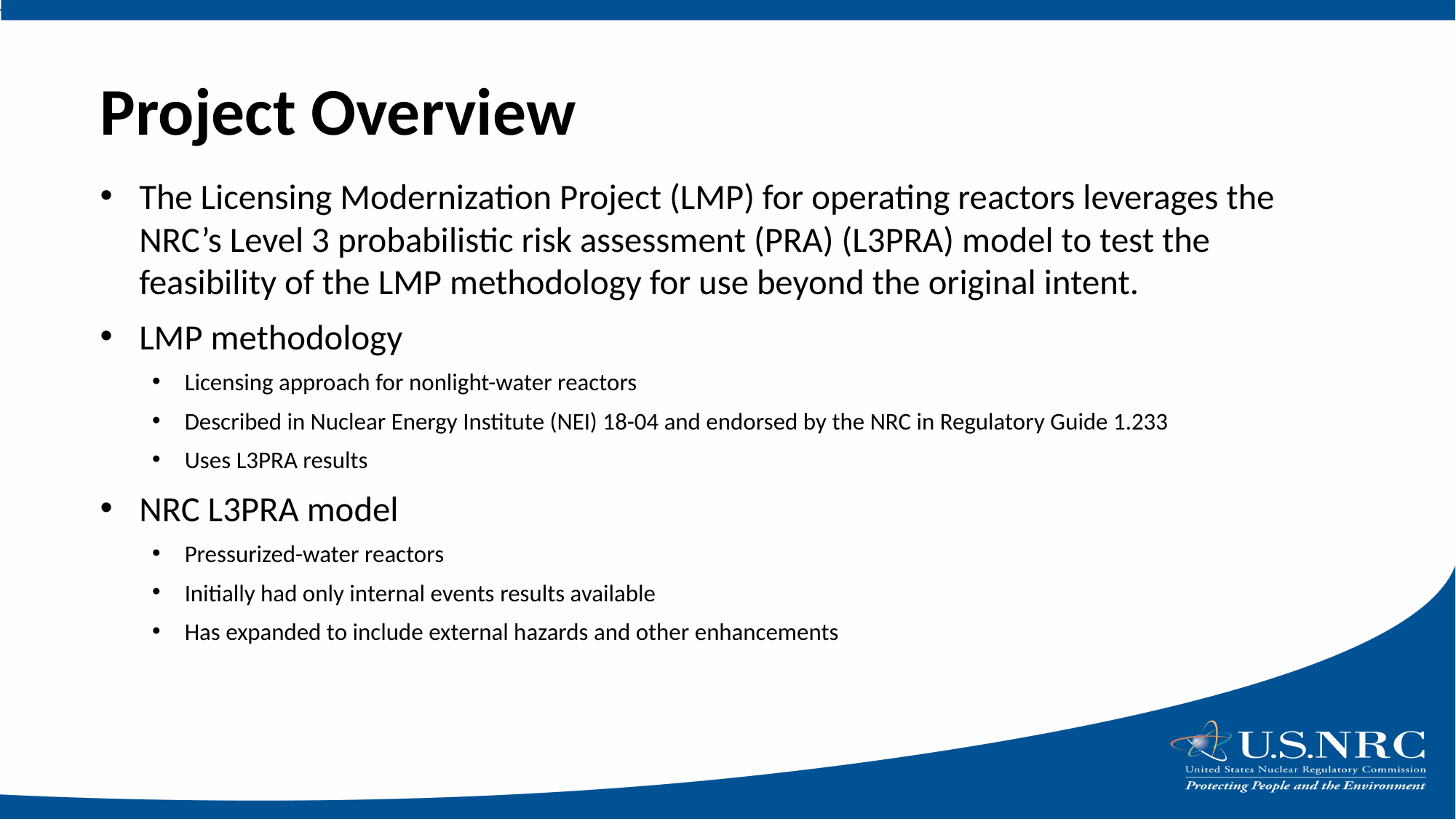

# Project Overview
The Licensing Modernization Project (LMP) for operating reactors leverages the NRC’s Level 3 probabilistic risk assessment (PRA) (L3PRA) model to test the feasibility of the LMP methodology for use beyond the original intent.
LMP methodology
Licensing approach for nonlight-water reactors
Described in Nuclear Energy Institute (NEI) 18-04 and endorsed by the NRC in Regulatory Guide 1.233
Uses L3PRA results
NRC L3PRA model
Pressurized-water reactors
Initially had only internal events results available
Has expanded to include external hazards and other enhancements